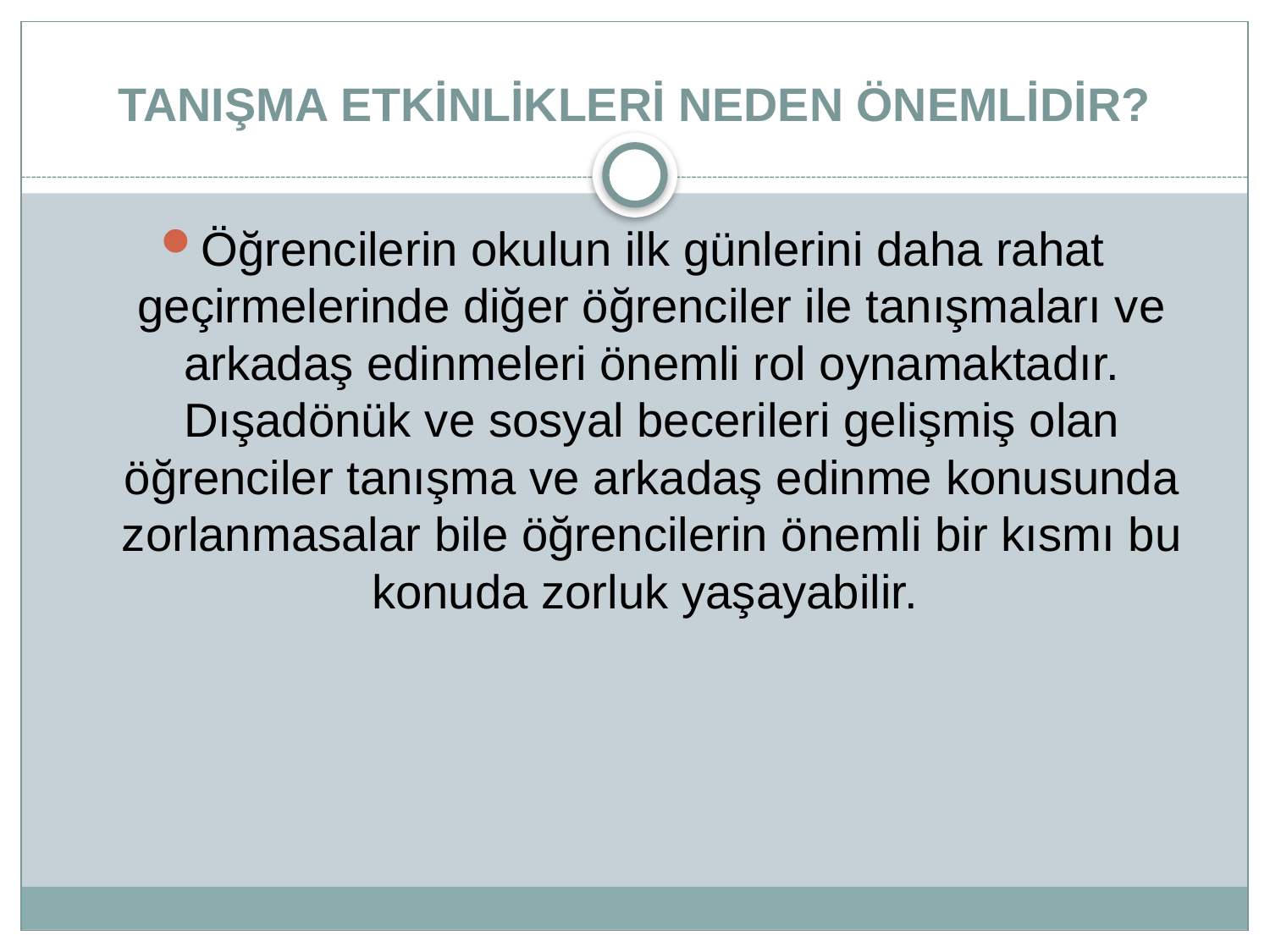

# TANIŞMA ETKİNLİKLERİ NEDEN ÖNEMLİDİR?
Öğrencilerin okulun ilk günlerini daha rahat geçirmelerinde diğer öğrenciler ile tanışmaları ve arkadaş edinmeleri önemli rol oynamaktadır. Dışadönük ve sosyal becerileri gelişmiş olan öğrenciler tanışma ve arkadaş edinme konusunda zorlanmasalar bile öğrencilerin önemli bir kısmı bu konuda zorluk yaşayabilir.